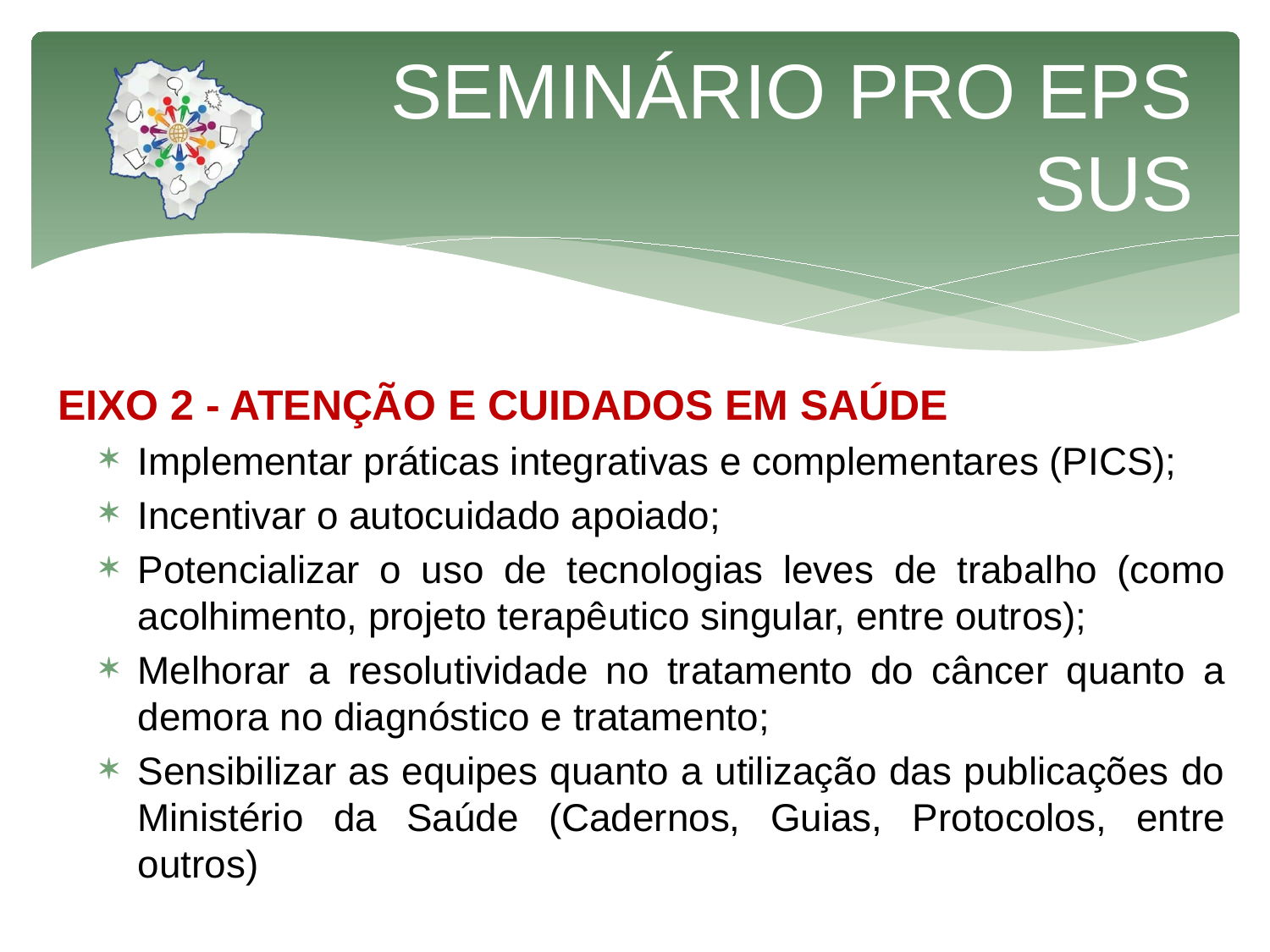

# SEMINÁRIO PRO EPS SUS
EIXO 2 - ATENÇÃO E CUIDADOS EM SAÚDE
Implementar práticas integrativas e complementares (PICS);
Incentivar o autocuidado apoiado;
Potencializar o uso de tecnologias leves de trabalho (como acolhimento, projeto terapêutico singular, entre outros);
Melhorar a resolutividade no tratamento do câncer quanto a demora no diagnóstico e tratamento;
Sensibilizar as equipes quanto a utilização das publicações do Ministério da Saúde (Cadernos, Guias, Protocolos, entre outros)